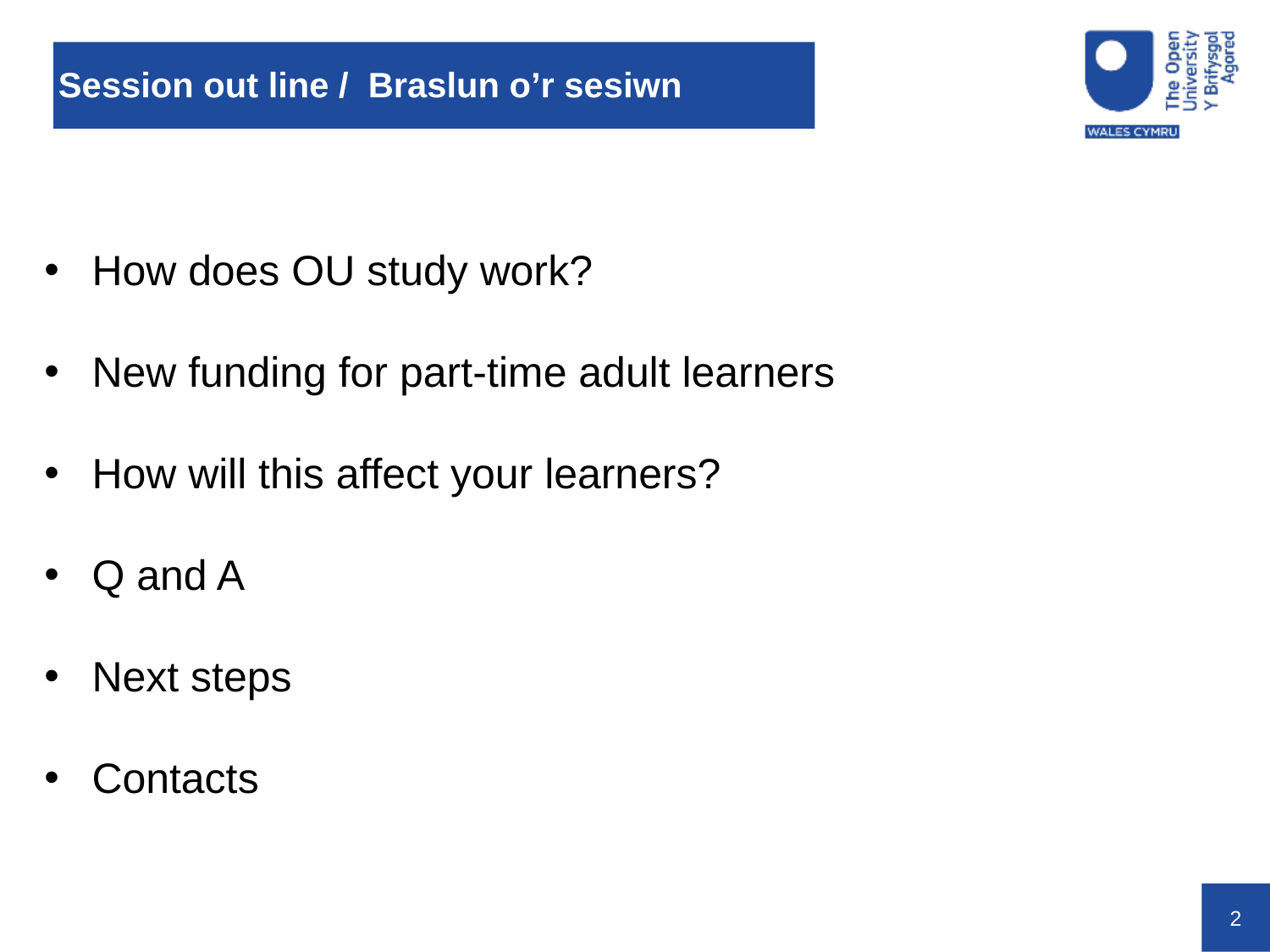

# Session out line /  Braslun o’r sesiwn

How does OU study work?

New funding for part-time adult learners

How will this affect your learners?

Q and A

Next steps

Contacts